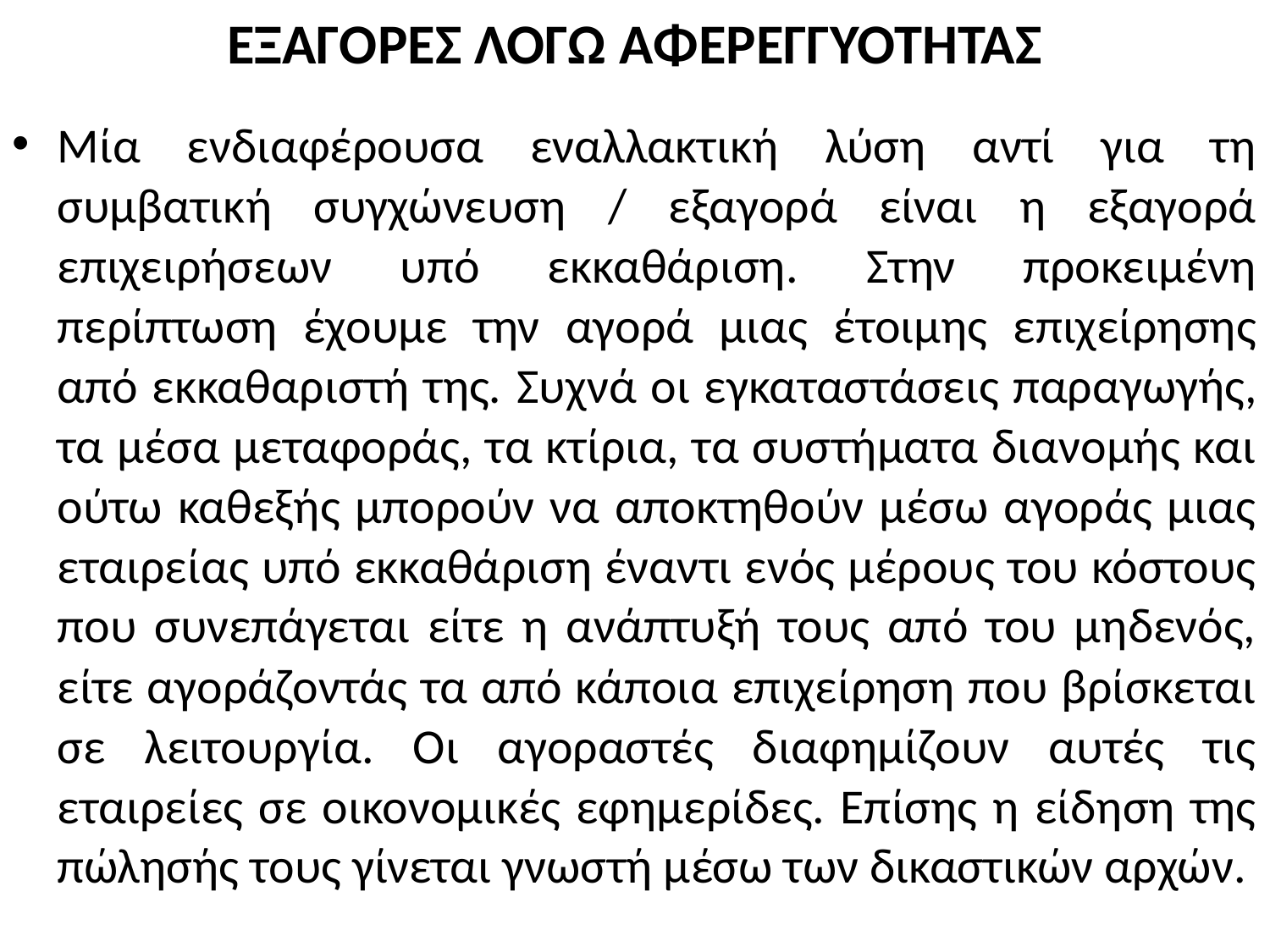

# ΕΞΑΓΟΡΕΣ ΛΟΓΩ ΑΦΕΡΕΓΓΥΟΤΗΤΑΣ
Μία ενδιαφέρουσα εναλλακτική λύση αντί για τη συμβατική συγχώνευση / εξαγορά είναι η εξαγορά επιχειρήσεων υπό εκκαθάριση. Στην προκειμένη περίπτωση έχουμε την αγορά μιας έτοιμης επιχείρησης από εκκαθαριστή της. Συχνά οι εγκα­ταστάσεις παραγωγής, τα μέσα μεταφοράς, τα κτίρια, τα συστήματα διανομής και ούτω καθεξής μπορούν να αποκτηθούν μέσω αγοράς μιας εταιρείας υπό εκκαθάριση έναντι ενός μέρους του κόστους που συνεπάγεται είτε η ανάπτυξή τους από του μηδενός, είτε αγοράζοντάς τα από κάποια επιχείρηση που βρίσκεται σε λειτουργία. Οι αγοραστές διαφημίζουν αυτές τις εταιρείες σε οικονομικές εφημερίδες. Επίσης η είδηση της πώλησής τους γίνεται γνωστή μέσω των δικαστικών αρχών.